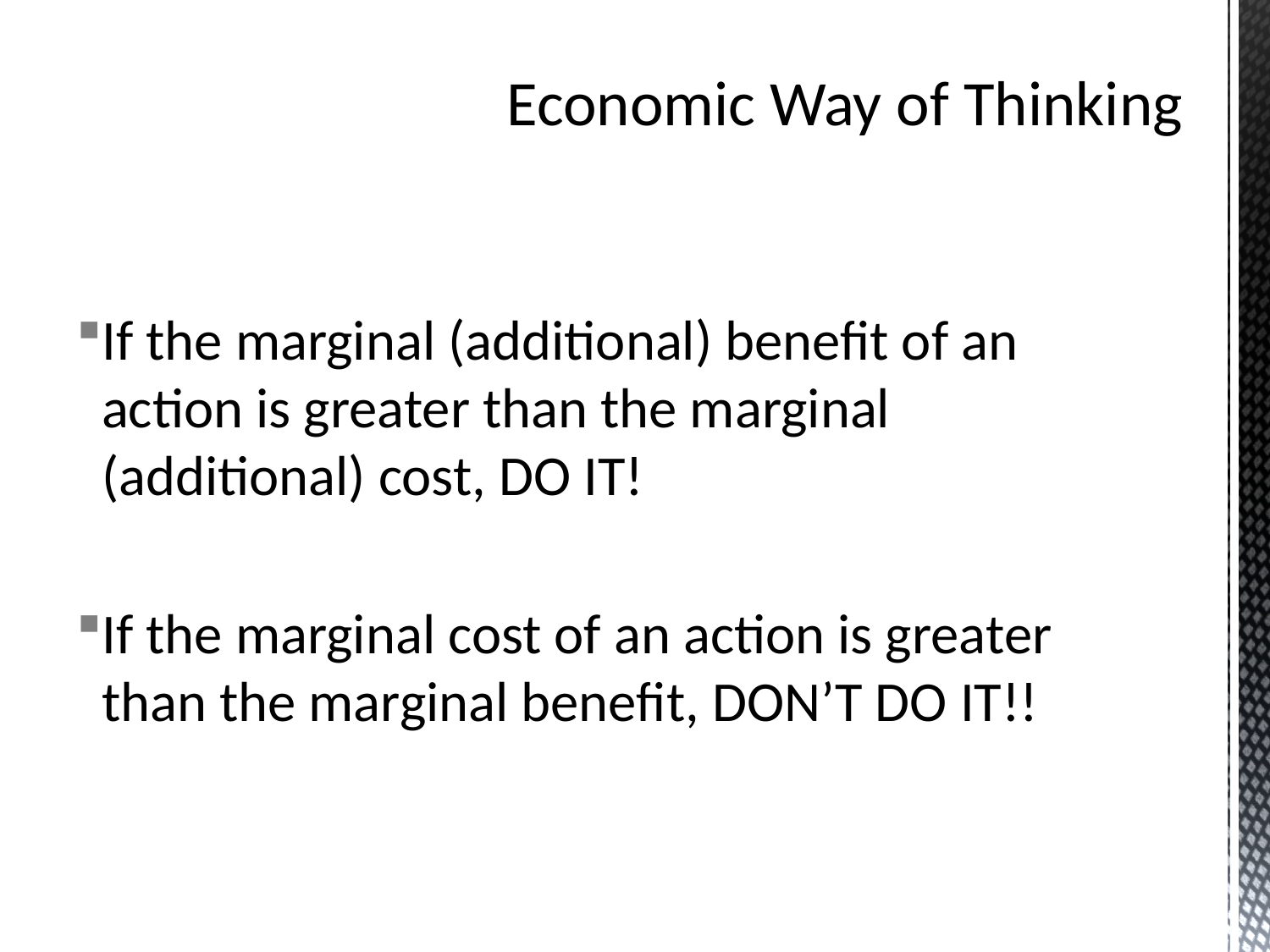

# Economic Way of Thinking
If the marginal (additional) benefit of an action is greater than the marginal (additional) cost, DO IT!

If the marginal cost of an action is greater than the marginal benefit, DON’T DO IT!!